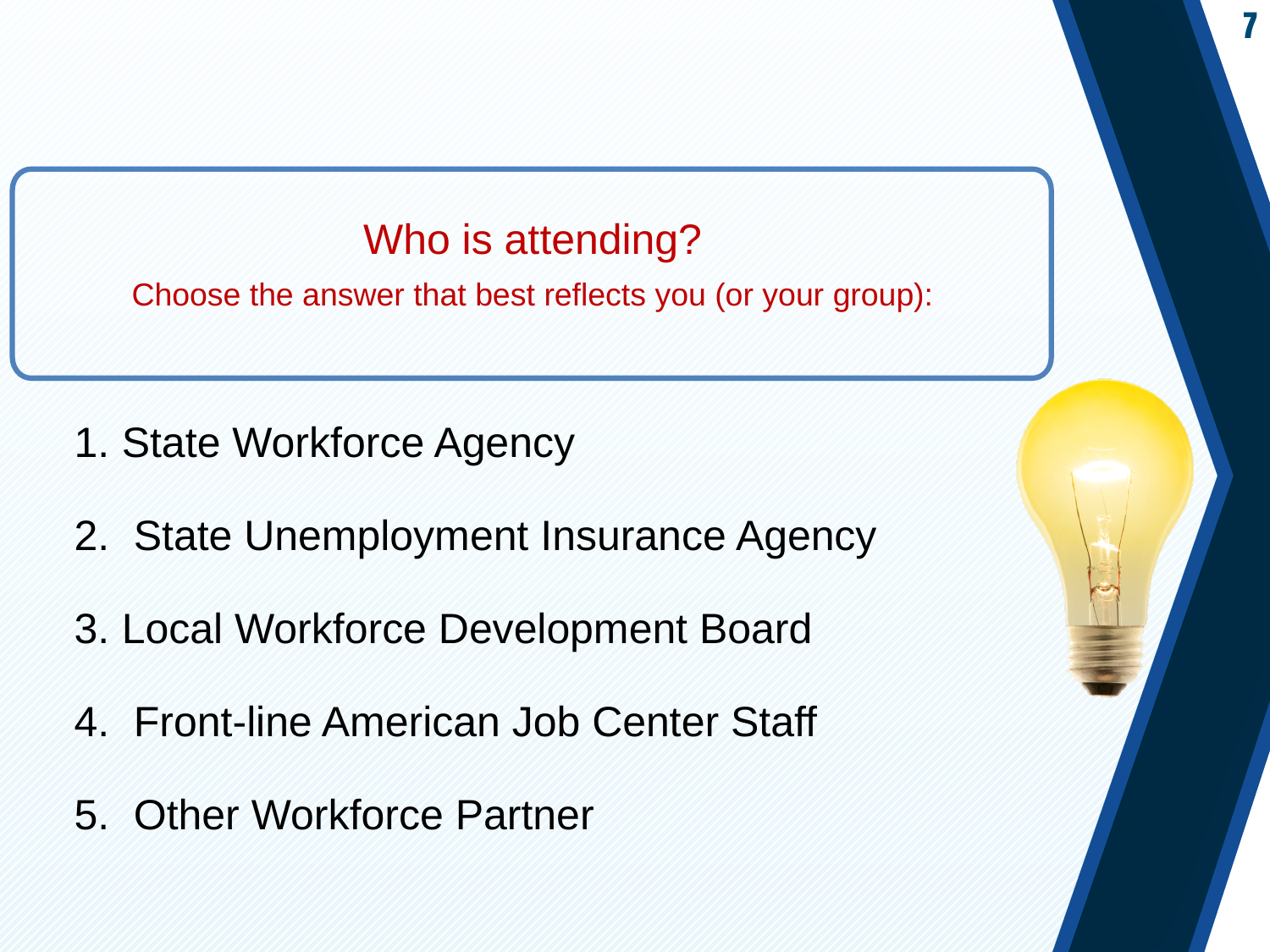

#
Who is attending?
Choose the answer that best reflects you (or your group):
State Workforce Agency
 State Unemployment Insurance Agency
Local Workforce Development Board
 Front-line American Job Center Staff
 Other Workforce Partner